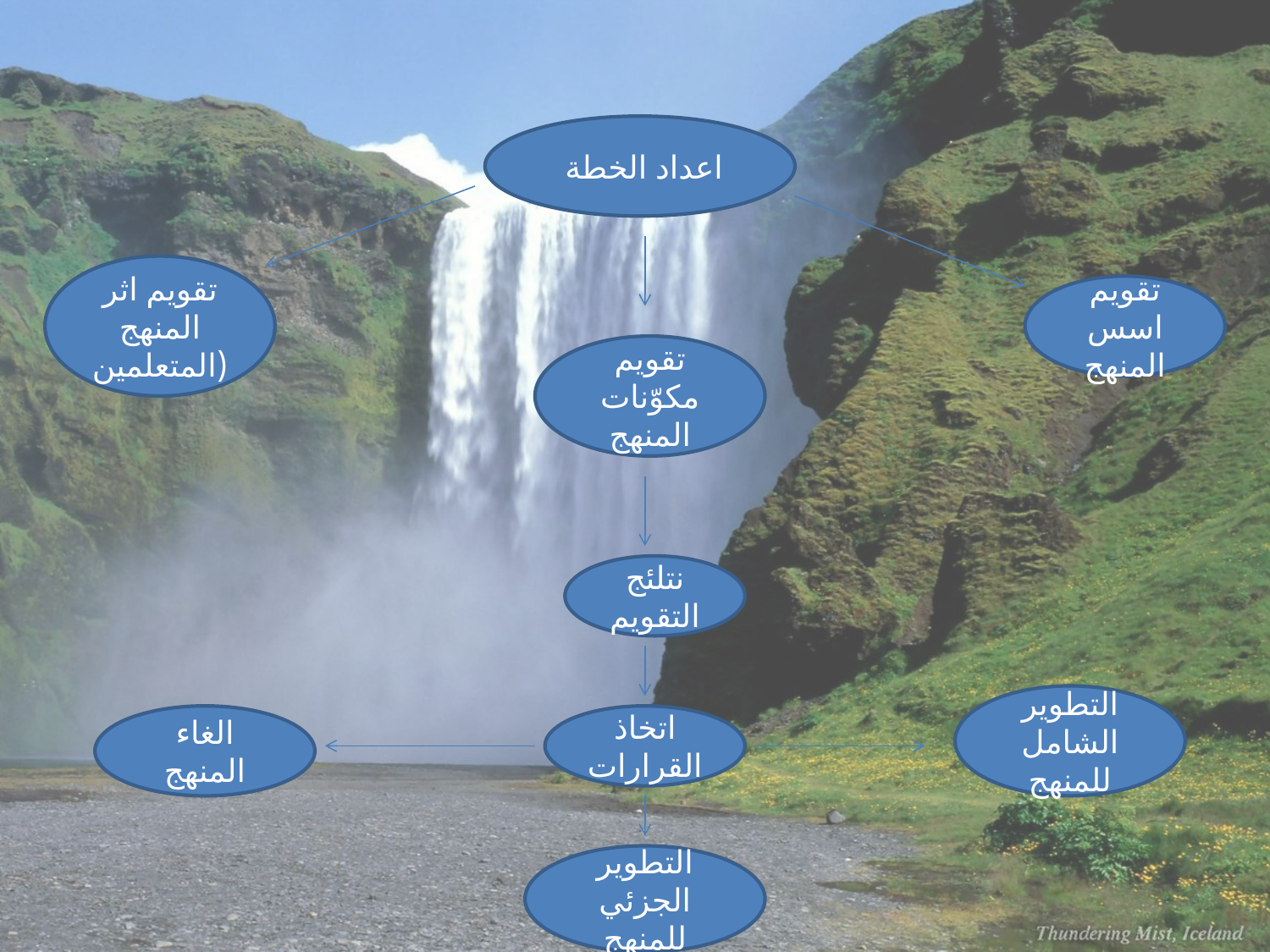

#

اعداد الخطة
تقويم اثر المنهج (المتعلمين
تقويم اسس المنهج
تقويم مكوّنات المنهج
نتلئج التقويم
التطوير الشامل للمنهج
الغاء المنهج
اتخاذ القرارات
التطوير الجزئي للمنهج